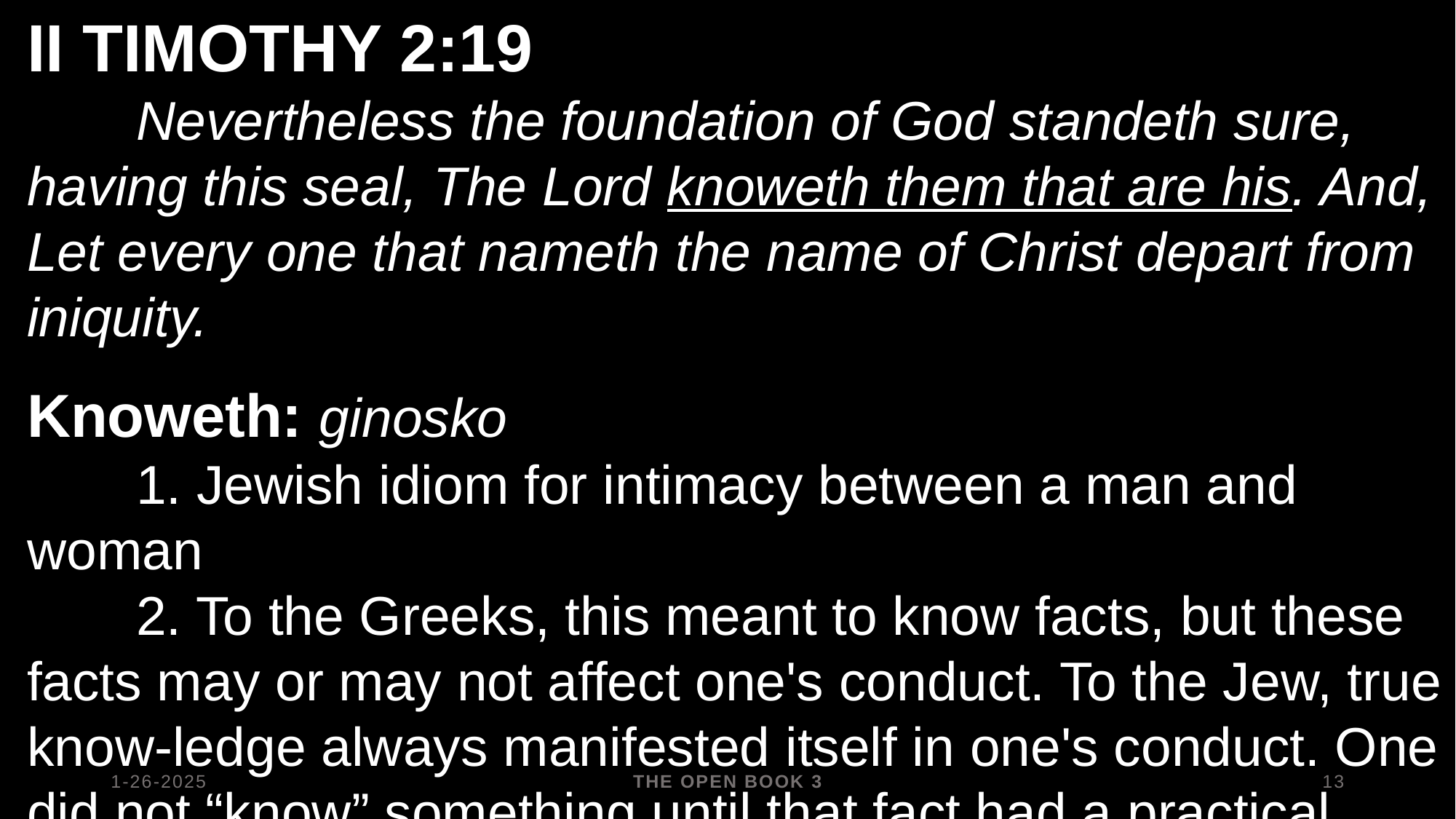

II TIMOTHY 2:19
	Nevertheless the foundation of God standeth sure, having this seal, The Lord knoweth them that are his. And, Let every one that nameth the name of Christ depart from iniquity.

Knoweth: ginosko
	1. Jewish idiom for intimacy between a man and woman
 	2. To the Greeks, this meant to know facts, but these facts may or may not affect one's conduct. To the Jew, true know-ledge always manifested itself in one's conduct. One did not “know” something until that fact had a practical outworking in his life.

1-26-2025
The Open Book 3
13